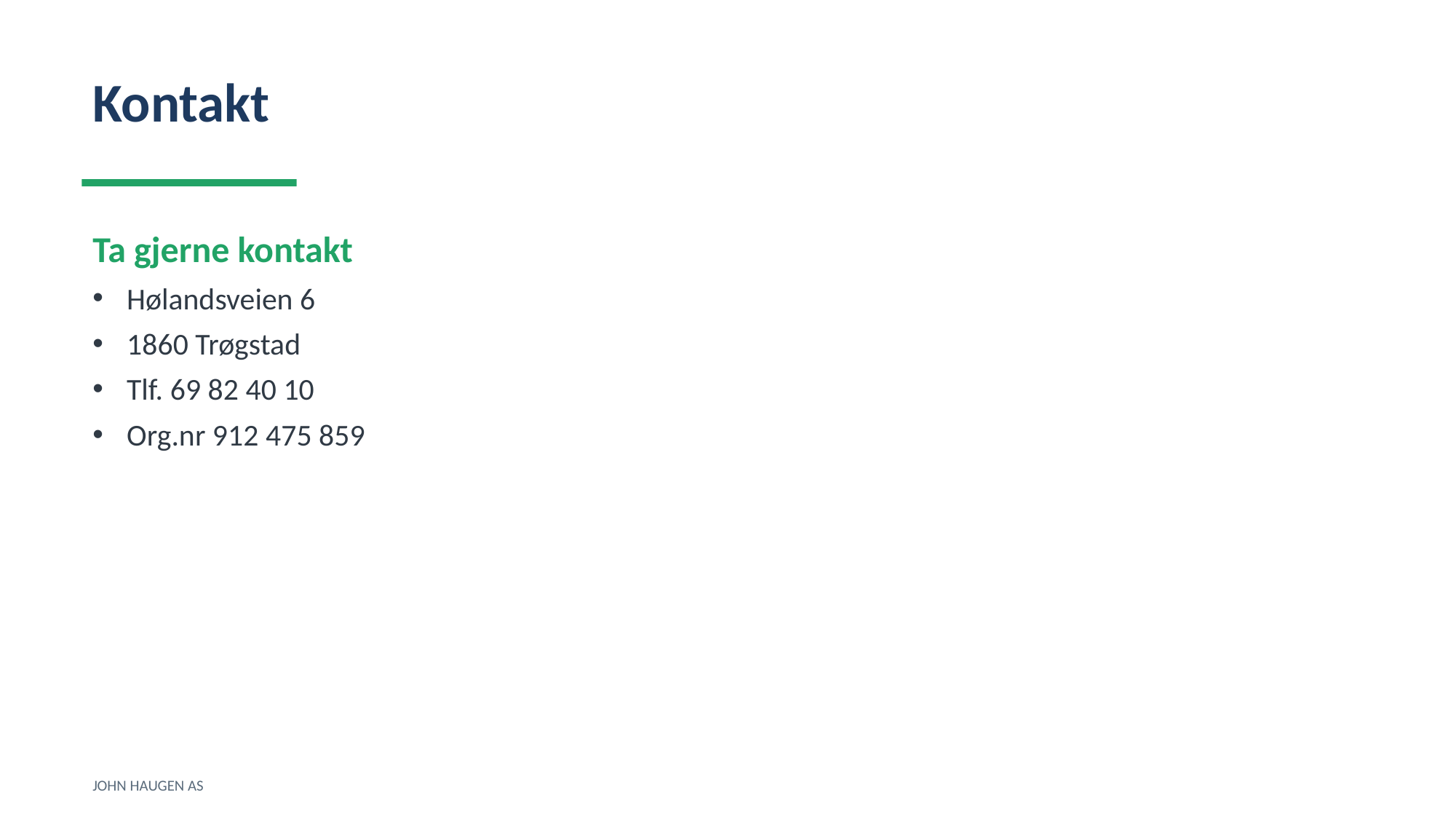

Kontakt

Ta gjerne kontakt
Hølandsveien 6
1860 Trøgstad
Tlf. 69 82 40 10
Org.nr 912 475 859
JOHN HAUGEN AS